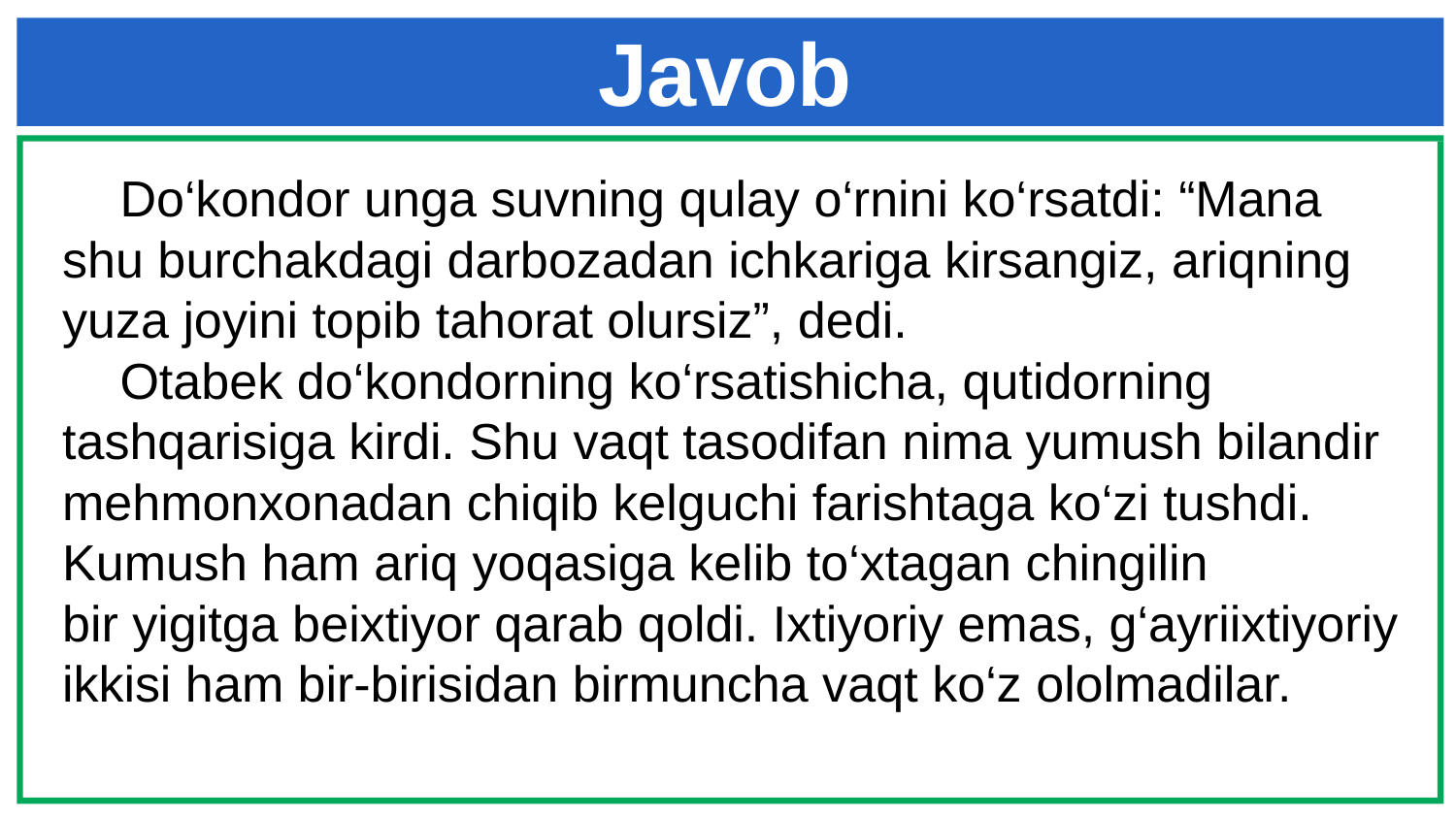

# Javob

Do‘kondor unga suvning qulay o‘rnini ko‘rsatdi: “Mana shu burchakdagi darbozadan ichkariga kirsangiz, ariqning yuza joyini topib tahorat olursiz”, dedi.
Otabek do‘kondorning ko‘rsatishicha, qutidorning tashqarisiga kirdi. Shu vaqt tasodifan nima yumush bilandir mehmonxonadan chiqib kelguchi farishtaga ko‘zi tushdi. Kumush ham ariq yoqasiga kelib to‘xtagan chingilin
bir yigitga beixtiyor qarab qoldi. Ixtiyoriy emas, g‘ayriixtiyoriy ikkisi ham bir-birisidan birmuncha vaqt ko‘z ololmadilar.